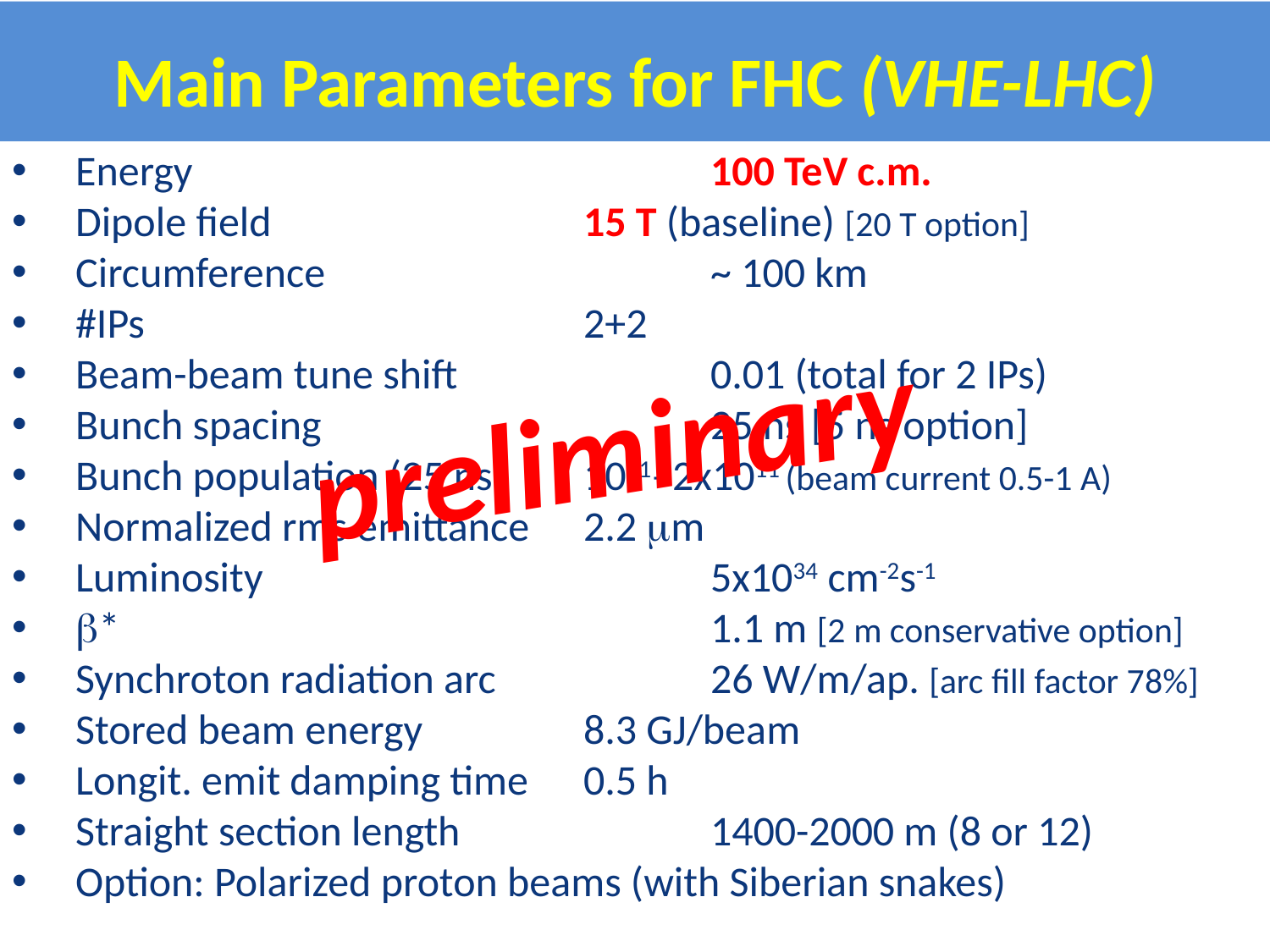

Main Parameters for FHC (VHE-LHC)
Energy 				100 TeV c.m.
Dipole field	 		15 T (baseline) [20 T option]
Circumference 			~ 100 km
#IPs				2+2
Beam-beam tune shift		0.01 (total for 2 IPs)
Bunch spacing 			25 ns [5 ns option]
Bunch population (25 ns)	1011–2x1011 (beam current 0.5-1 A)
Normalized rms emittance	2.2 μm
Luminosity				5x1034 cm-2s-1
β* 					1.1 m [2 m conservative option]
Synchroton radiation arc		26 W/m/ap. [arc fill factor 78%]
Stored beam energy		8.3 GJ/beam
Longit. emit damping time	0.5 h
Straight section length		1400-2000 m (8 or 12)
Option: Polarized proton beams (with Siberian snakes)
preliminary